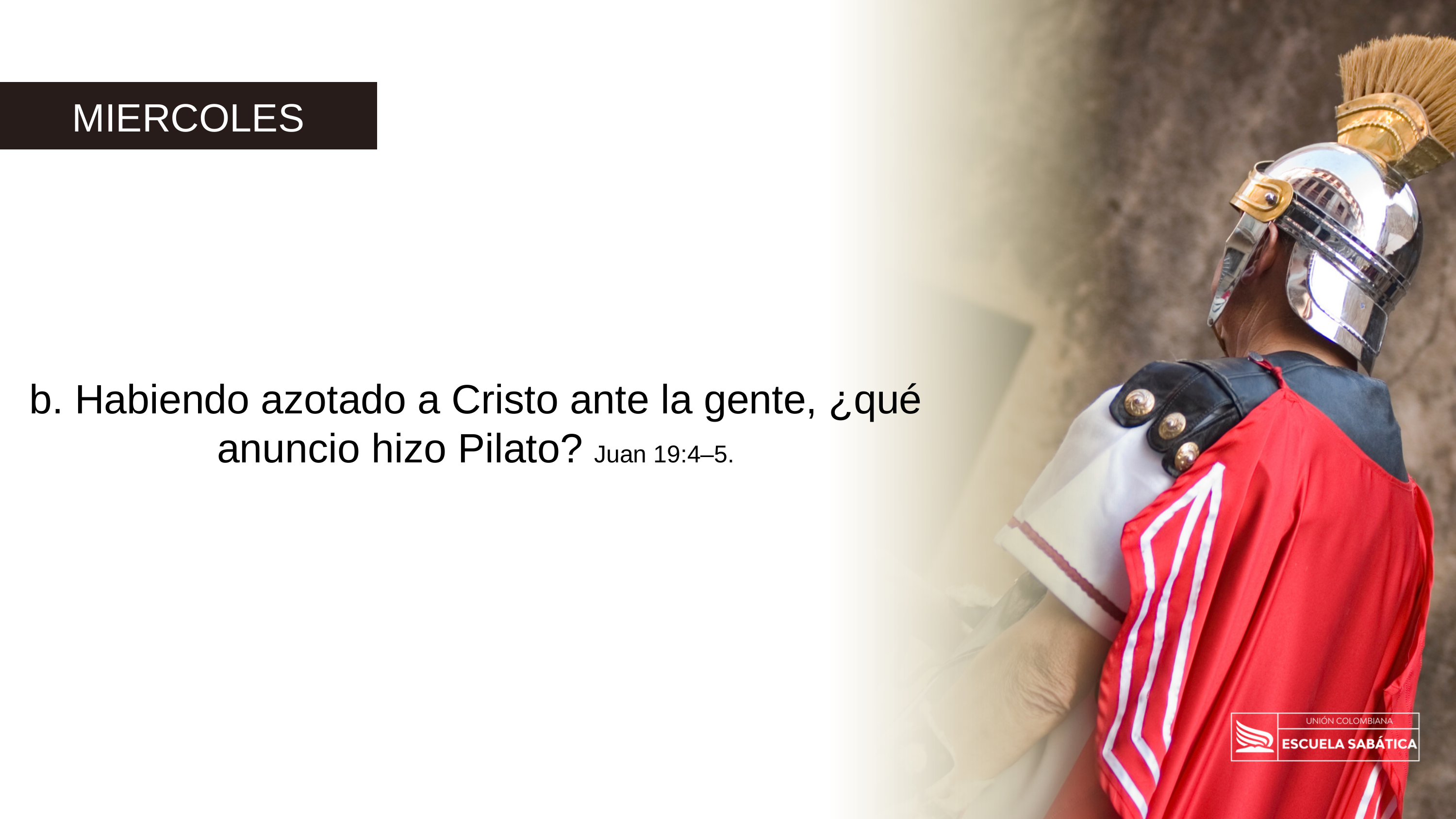

MIERCOLES
b. Habiendo azotado a Cristo ante la gente, ¿qué anuncio hizo Pilato? Juan 19:4–5.